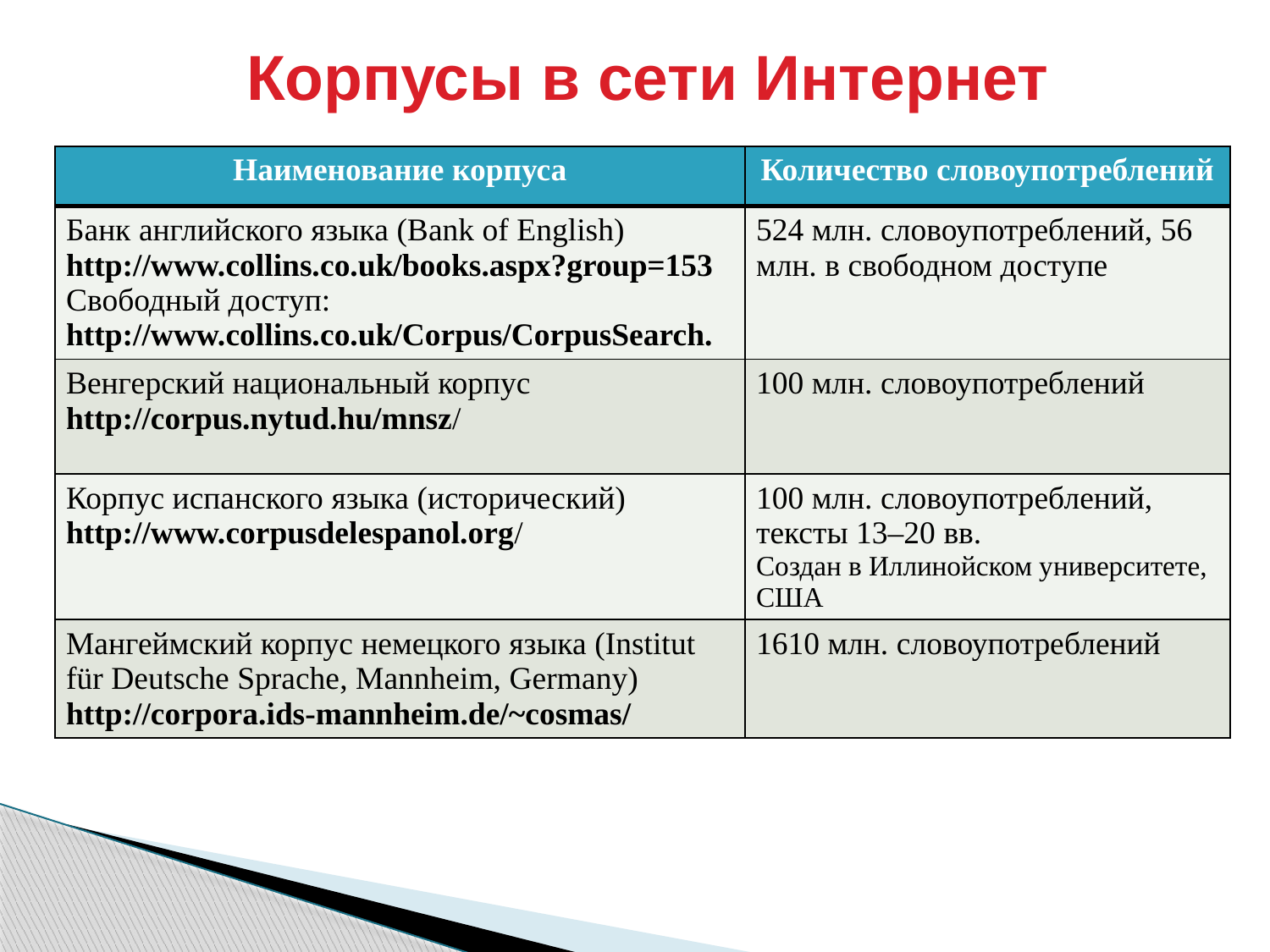

# Корпусы в сети Интернет
| Наименование корпуса | Количество словоупотреблений |
| --- | --- |
| Банк английского языка (Bank of English) http://www.collins.co.uk/books.aspx?group=153 Свободный доступ: http://www.collins.co.uk/Corpus/CorpusSearch. | 524 млн. словоупотреблений, 56 млн. в свободном доступе |
| Венгерский национальный корпус http://corpus.nytud.hu/mnsz/ | 100 млн. словоупотреблений |
| Корпус испанского языка (исторический) http://www.corpusdelespanol.org/ | 100 млн. словоупотреблений, тексты 13–20 вв. Создан в Иллинойском университете, США |
| Мангеймский корпус немецкого языка (Institut für Deutsche Sprache, Mannheim, Germany) http://corpora.ids-mannheim.de/~cosmas/ | 1610 млн. словоупотреблений |